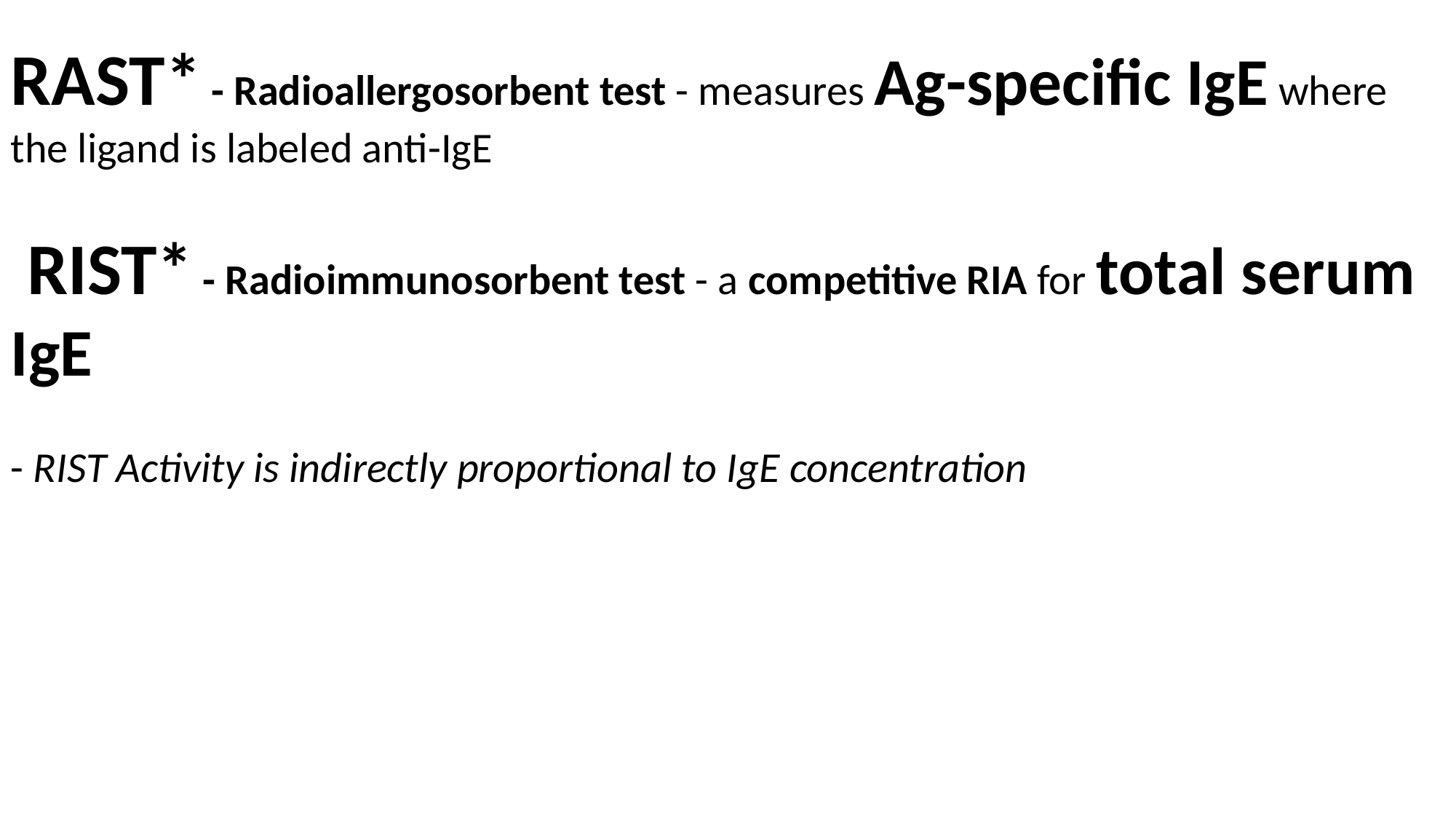

RAST* - Radioallergosorbent test - measures Ag-specific IgE where the ligand is labeled anti-IgE

 RIST* - Radioimmunosorbent test - a competitive RIA for total serum IgE

- RIST Activity is indirectly proportional to IgE concentration